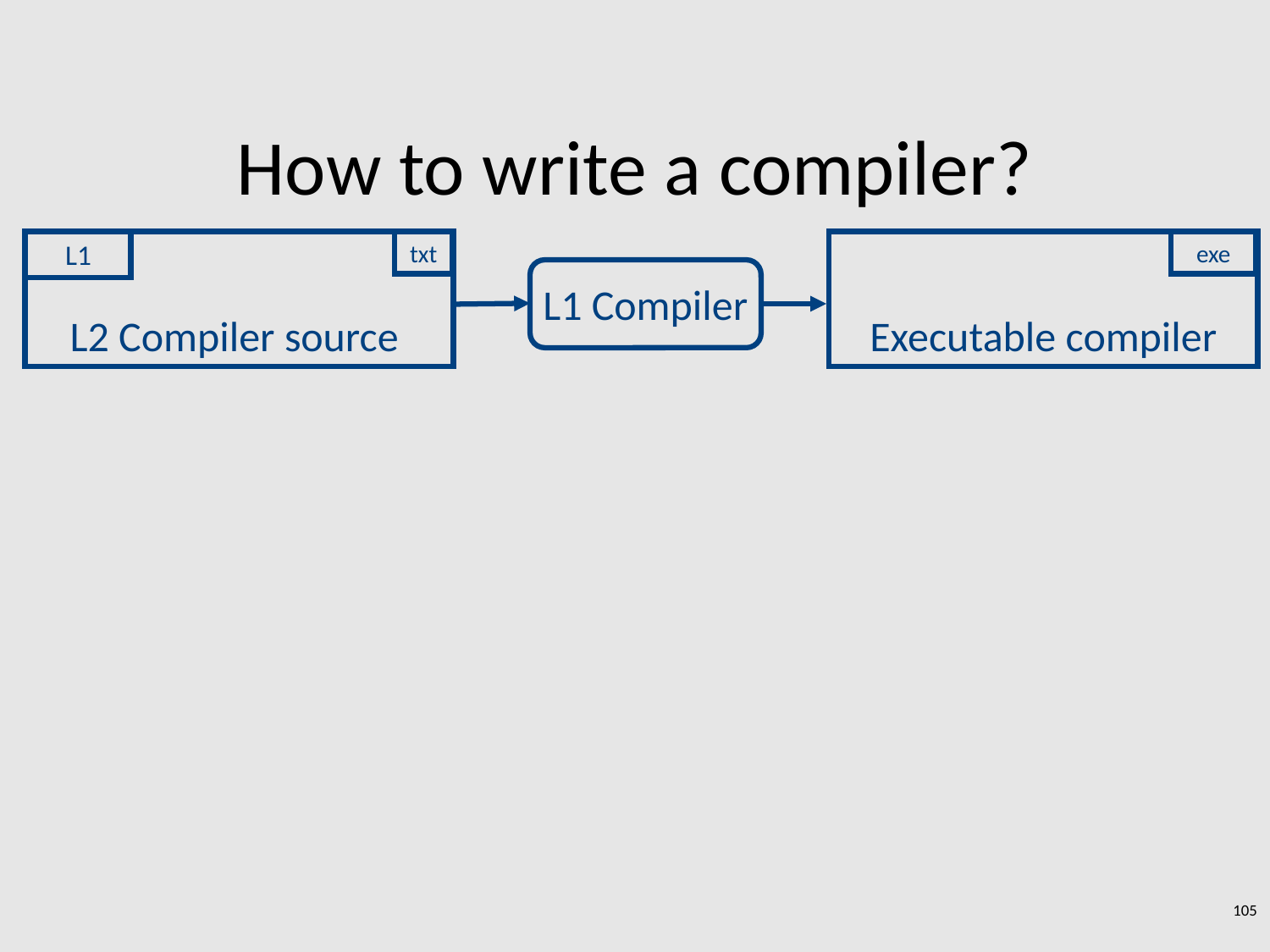

# How to write a compiler?
L1

L2 Compiler source
txt

Executable compiler
exe
L1 Compiler
105